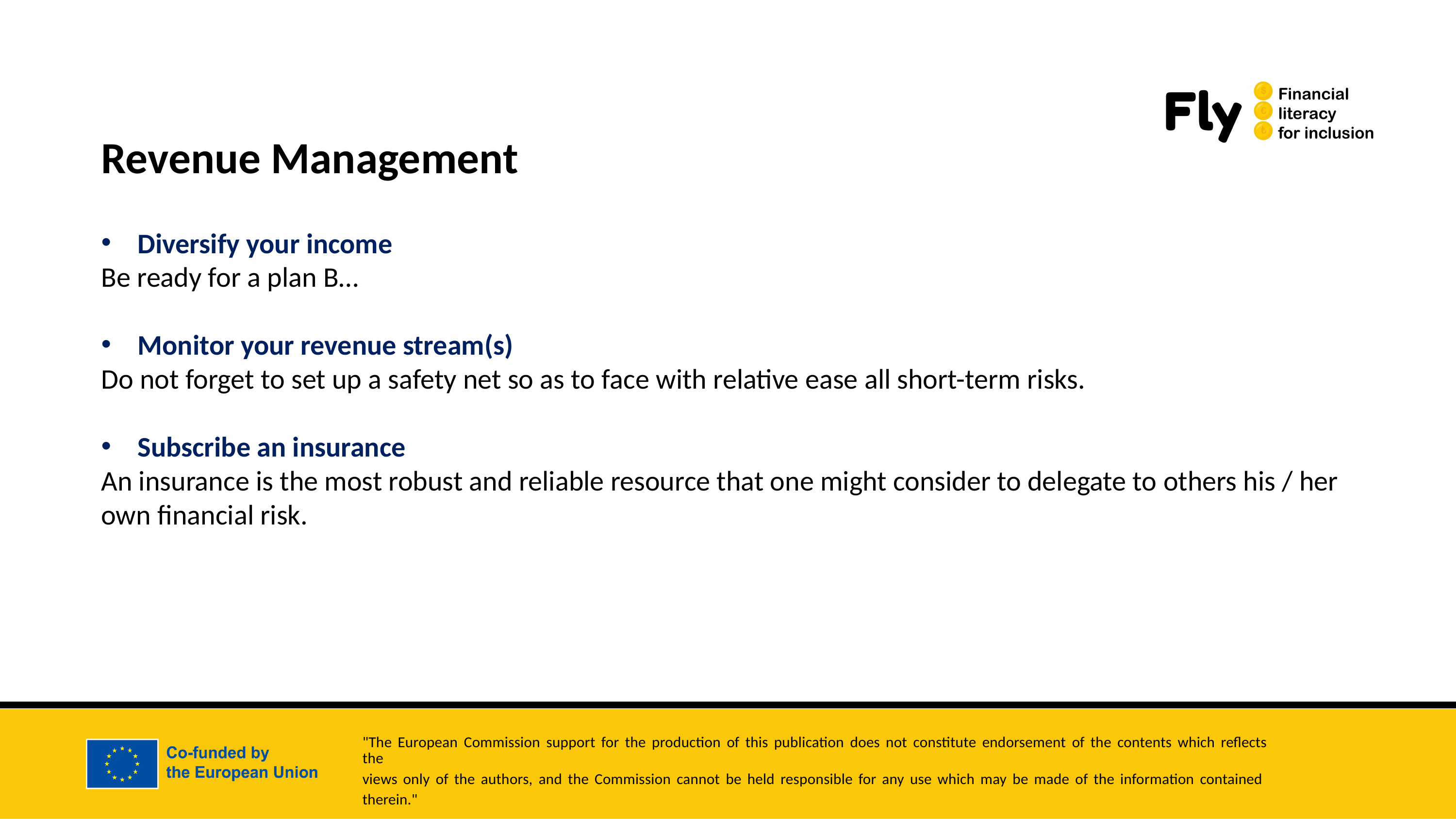

Revenue Management
Diversify your income
Be ready for a plan B…

Monitor your revenue stream(s)
Do not forget to set up a safety net so as to face with relative ease all short-term risks.

Subscribe an insurance
An insurance is the most robust and reliable resource that one might consider to delegate to others his / her own financial risk.